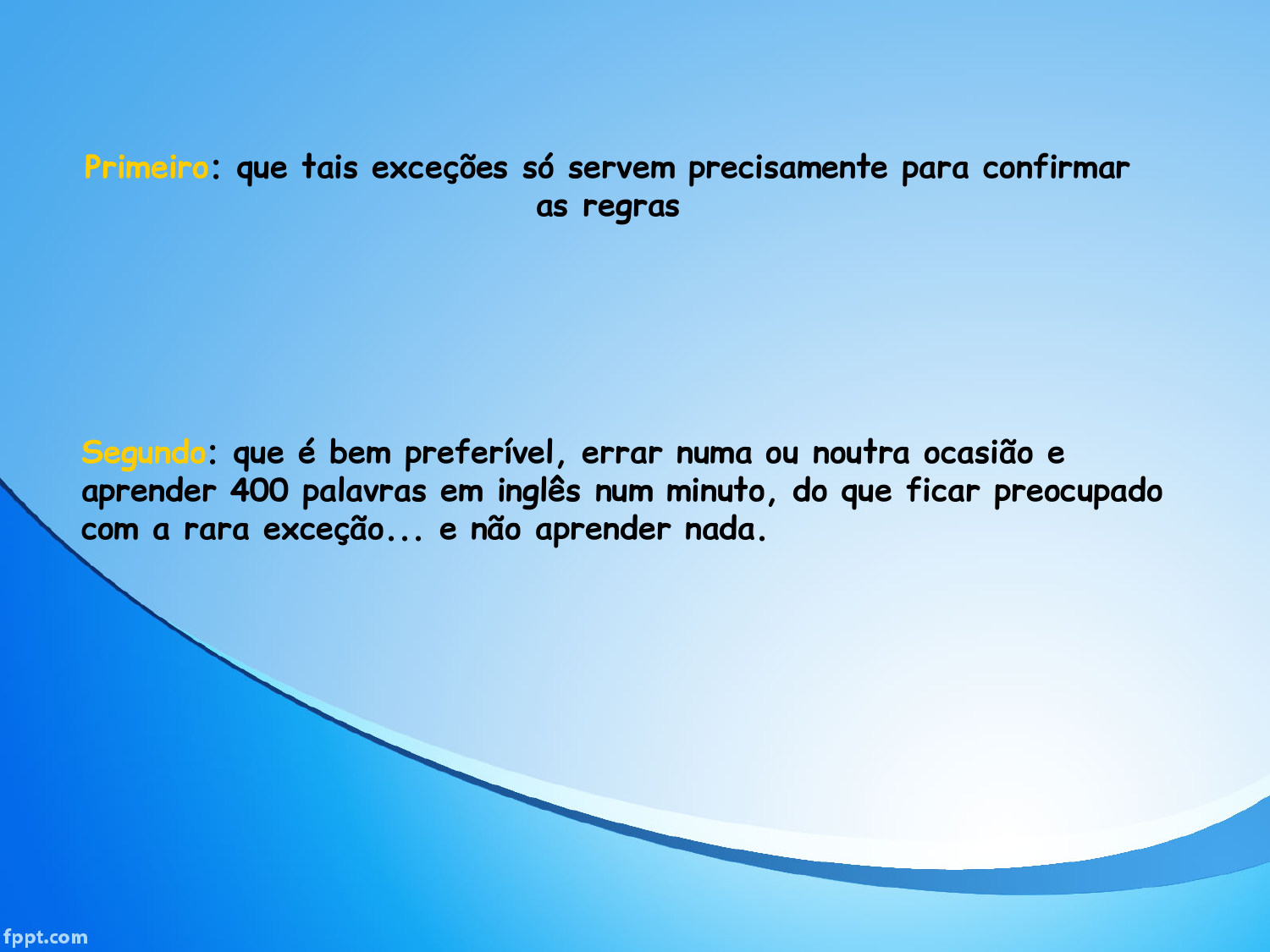

Primeiro: que tais exceções só servem precisamente para confirmar as regras
Segundo: que é bem preferível, errar numa ou noutra ocasião e aprender 400 palavras em inglês num minuto, do que ficar preocupado com a rara exceção... e não aprender nada.